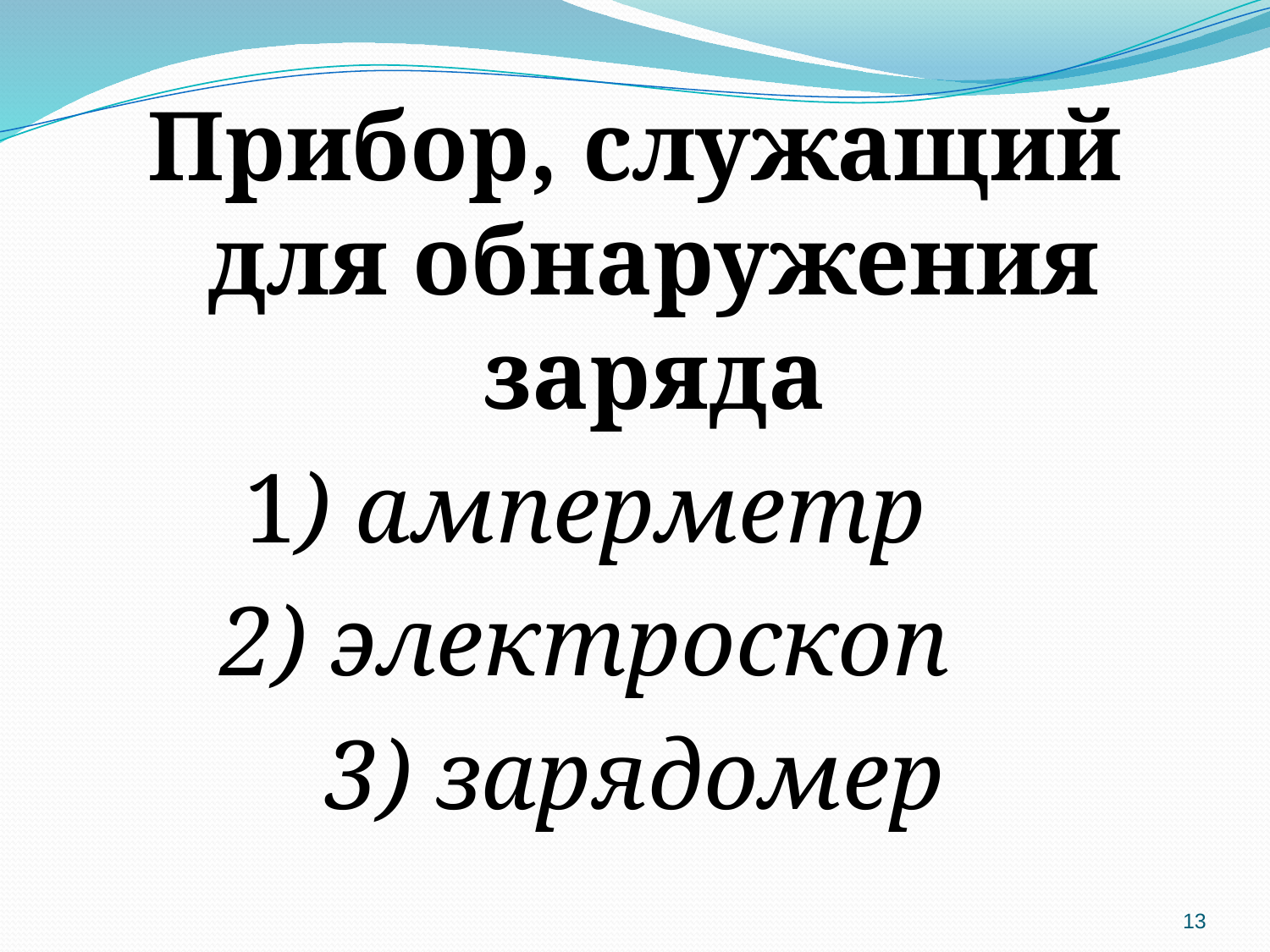

Прибор, служащий для обнаружения заряда
1) амперметр
2) электроскоп
3) зарядомер

13